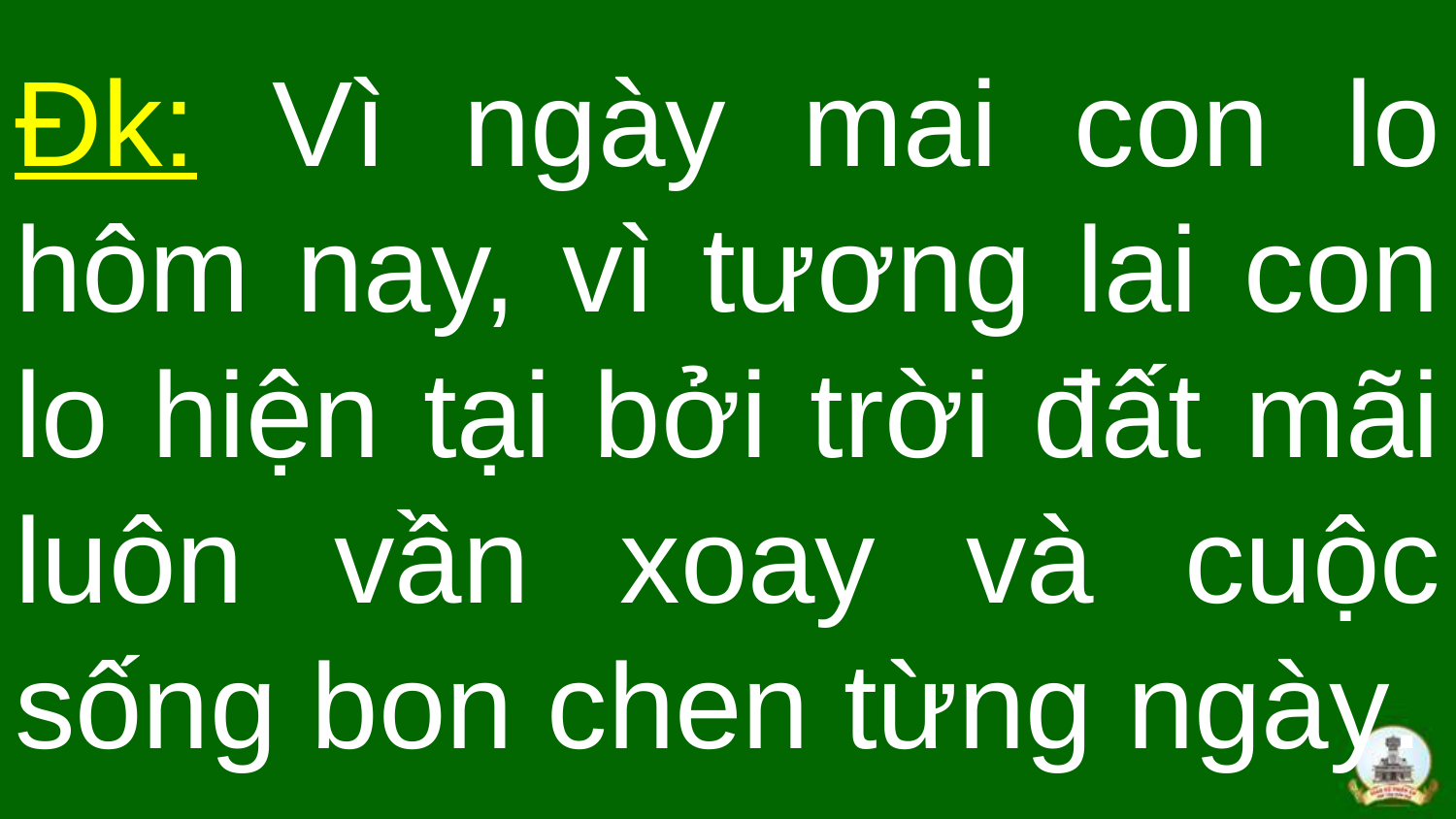

# Đk: Vì ngày mai con lo hôm nay, vì tương lai con lo hiện tại bởi trời đất mãi luôn vần xoay và cuộc sống bon chen từng ngày.